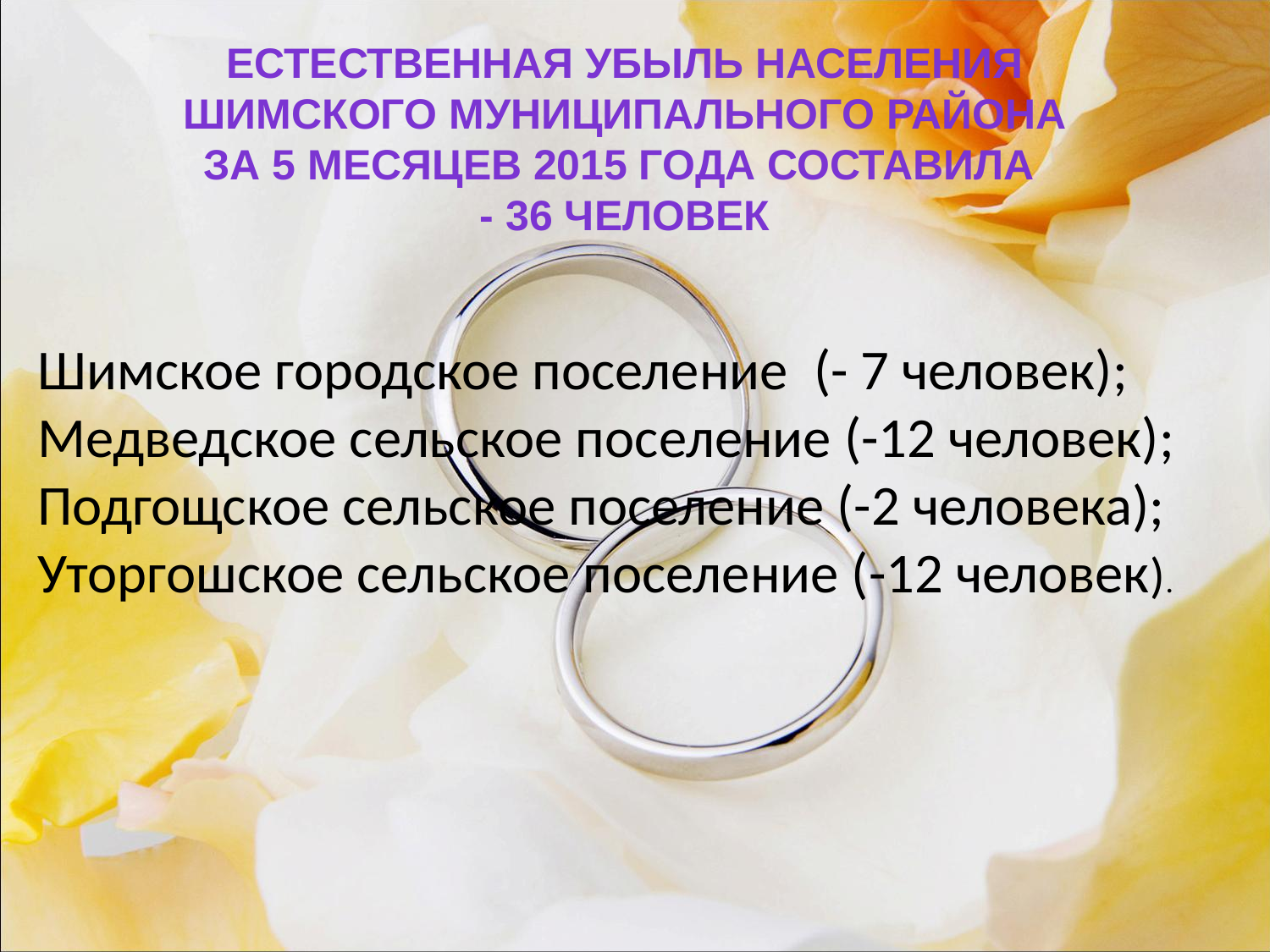

Естественная убыль населения
Шимского муниципального района
За 5 месяцев 2015 года составила
- 36 человек
Шимское городское поселение  (- 7 человек);
Медведское сельское поселение (-12 человек);
Подгощское сельское поселение (-2 человека);
Уторгошское сельское поселение (-12 человек).